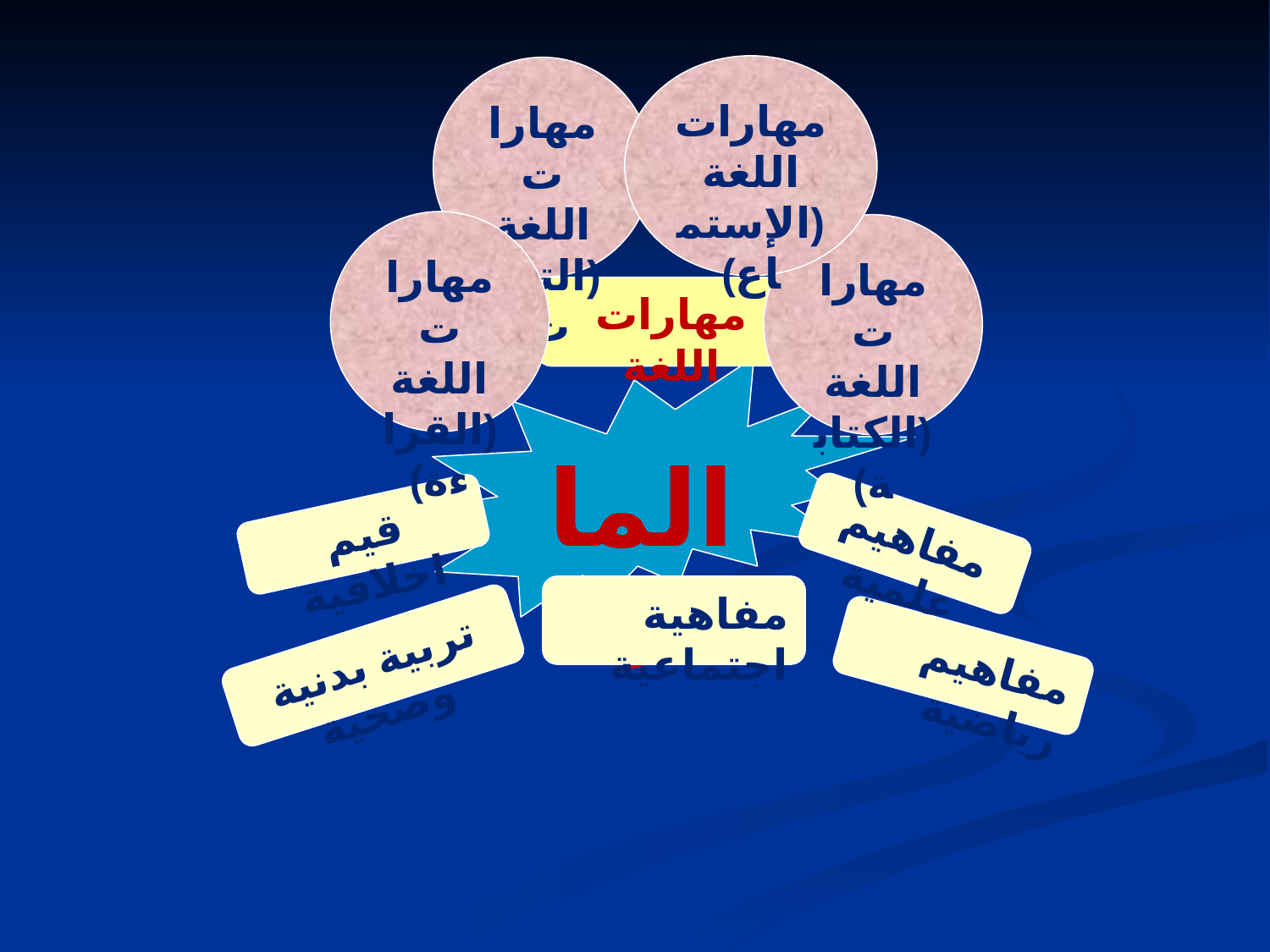

مهارات اللغة (الإستماع)
مهارات اللغة (التحدث)
مهارات اللغة (القراءة)
مهارات اللغة (الكتابة)
مهارات اللغة
الماء
قيم اخلاقية
مفاهيم علمية
مفاهية اجتماعية
تربية بدنية وصحية
مفاهيم رياضية